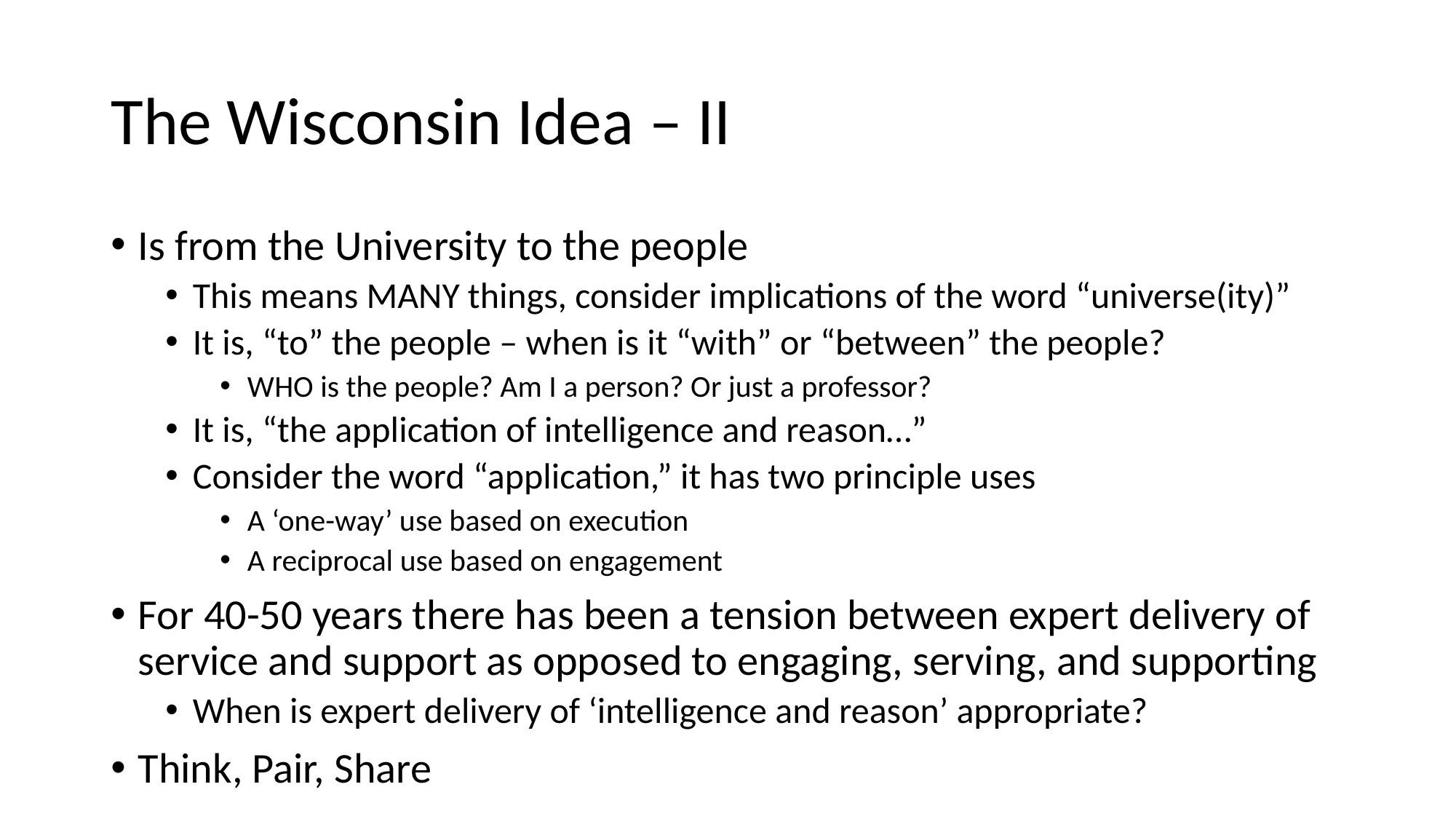

# The Wisconsin Idea – II
Is from the University to the people
This means MANY things, consider implications of the word “universe(ity)”
It is, “to” the people – when is it “with” or “between” the people?
WHO is the people? Am I a person? Or just a professor?
It is, “the application of intelligence and reason…”
Consider the word “application,” it has two principle uses
A ‘one-way’ use based on execution
A reciprocal use based on engagement
For 40-50 years there has been a tension between expert delivery of service and support as opposed to engaging, serving, and supporting
When is expert delivery of ‘intelligence and reason’ appropriate?
Think, Pair, Share